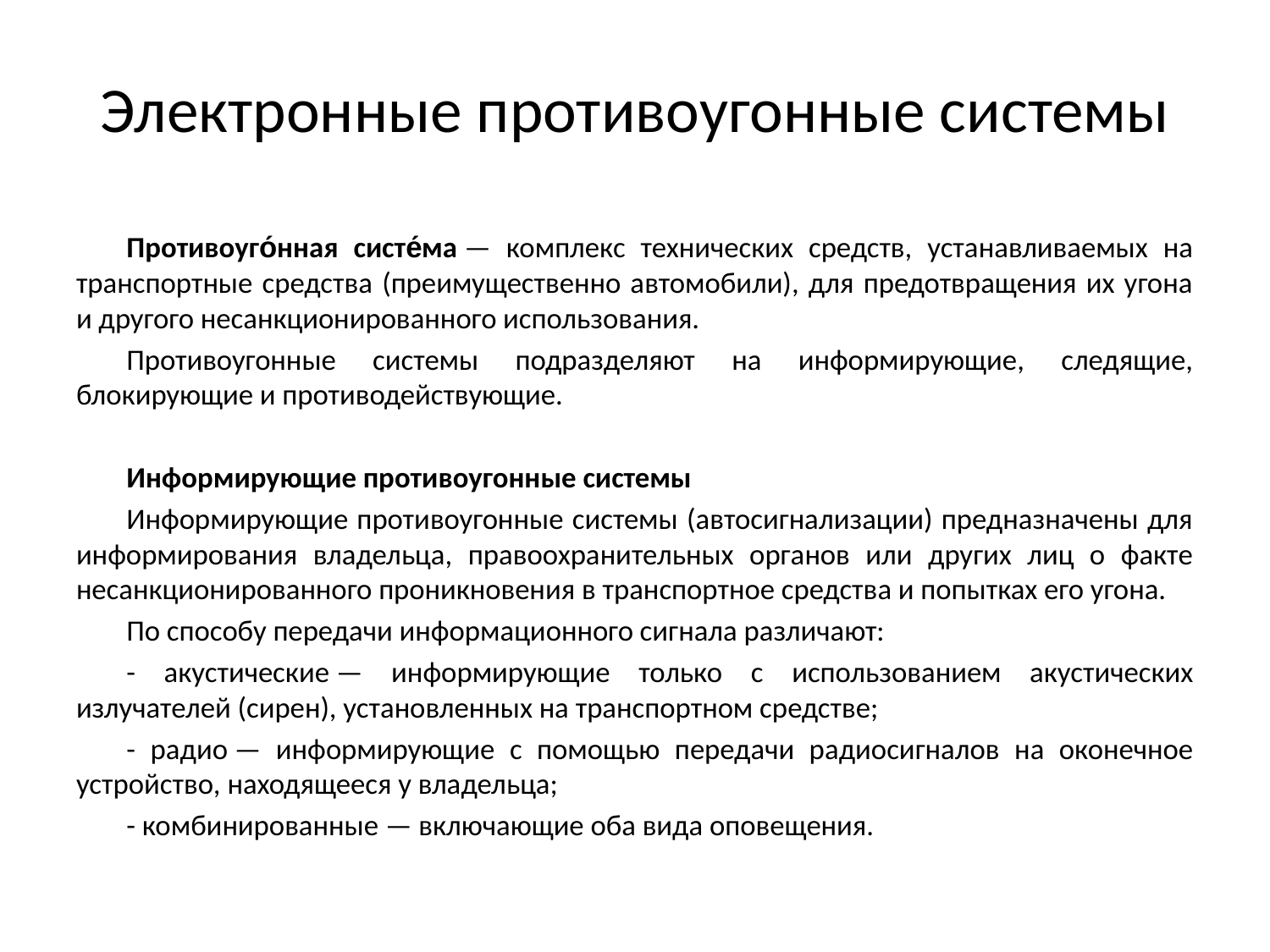

# Электронные противоугонные системы
Противоуго́нная систе́ма — комплекс технических средств, устанавливаемых на транспортные средства (преимущественно автомобили), для предотвращения их угона и другого несанкционированного использования.
Противоугонные системы подразделяют на информирующие, следящие, блокирующие и противодействующие.

Информирующие противоугонные системы
Информирующие противоугонные системы (автосигнализации) предназначены для информирования владельца, правоохранительных органов или других лиц о факте несанкционированного проникновения в транспортное средства и попытках его угона.
По способу передачи информационного сигнала различают:
- акустические — информирующие только с использованием акустических излучателей (сирен), установленных на транспортном средстве;
- радио — информирующие с помощью передачи радиосигналов на оконечное устройство, находящееся у владельца;
- комбинированные — включающие оба вида оповещения.